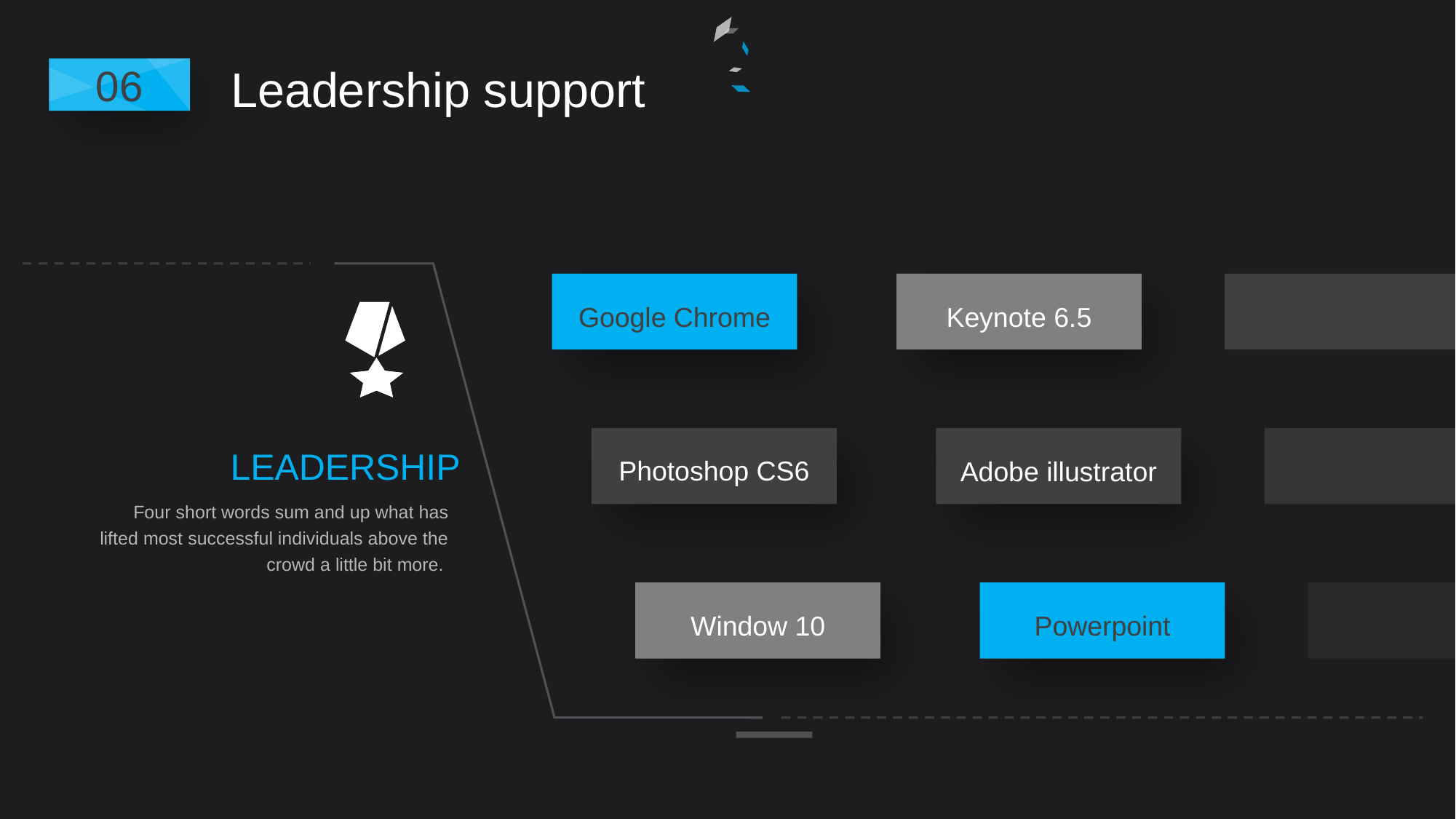

Leadership support
06

Google Chrome
Keynote 6.5

LEADERSHIP
Photoshop CS6
Adobe illustrator
Four short words sum and up what has lifted most successful individuals above the crowd a little bit more.

Window 10
Powerpoint